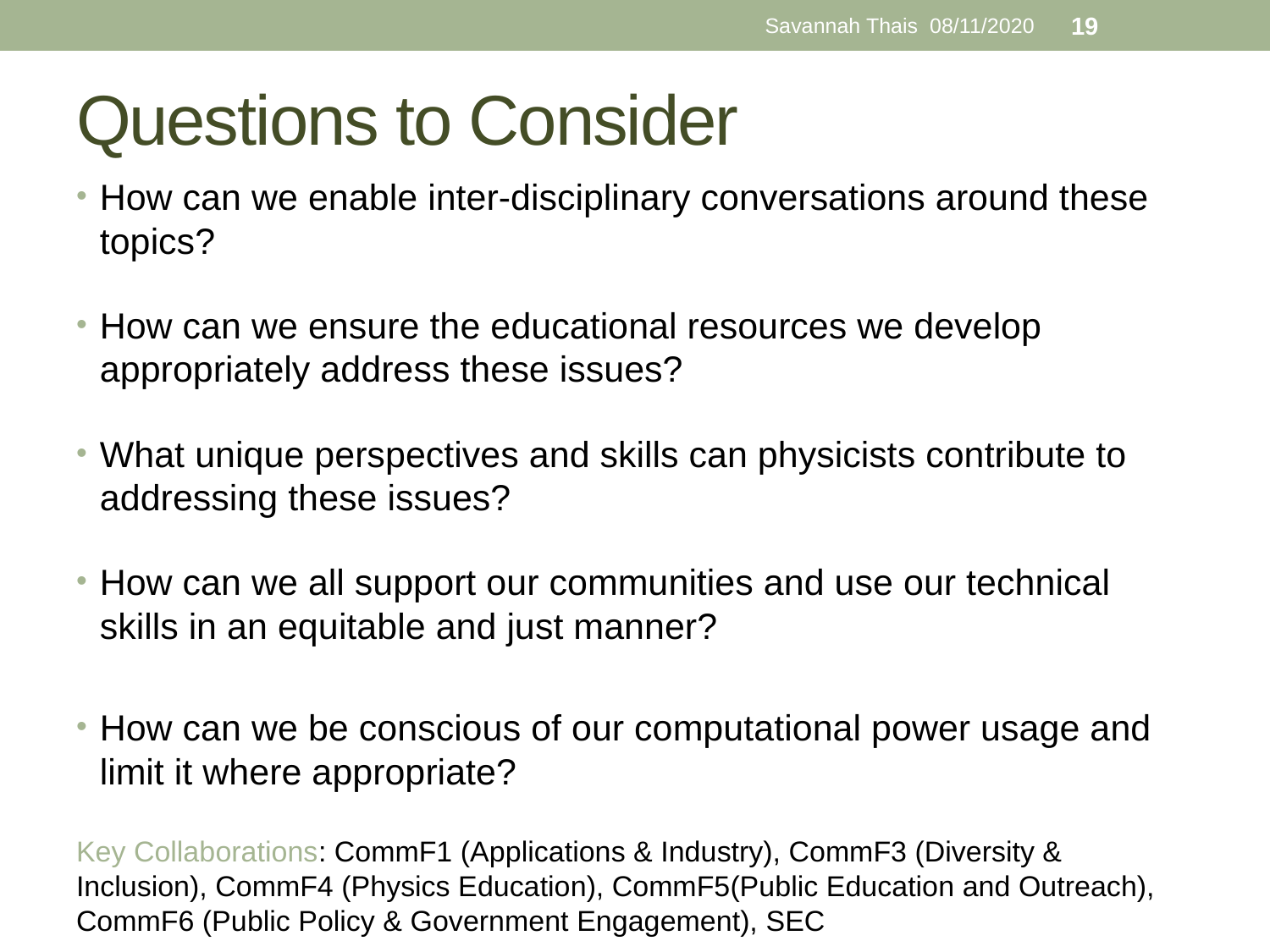

Savannah Thais  08/11/2020
19
# Questions to Consider
How can we enable inter-disciplinary conversations around these topics?

How can we ensure the educational resources we develop appropriately address these issues?

What unique perspectives and skills can physicists contribute to addressing these issues?

How can we all support our communities and use our technical skills in an equitable and just manner?

How can we be conscious of our computational power usage and limit it where appropriate?

Key Collaborations: CommF1 (Applications & Industry), CommF3 (Diversity & Inclusion), CommF4 (Physics Education), CommF5(Public Education and Outreach), CommF6 (Public Policy & Government Engagement), SEC